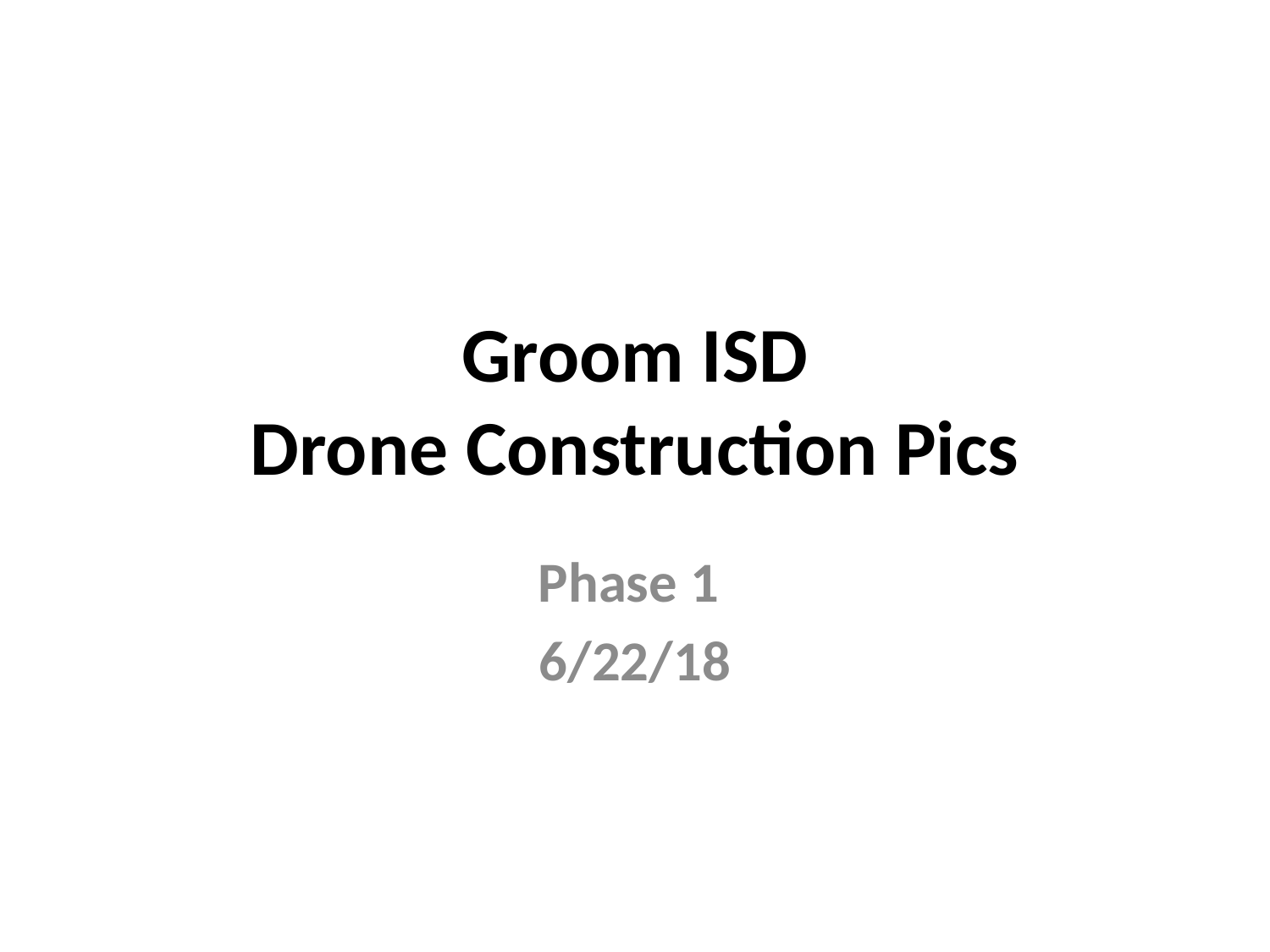

# Groom ISD Drone Construction Pics
Phase 1
6/22/18